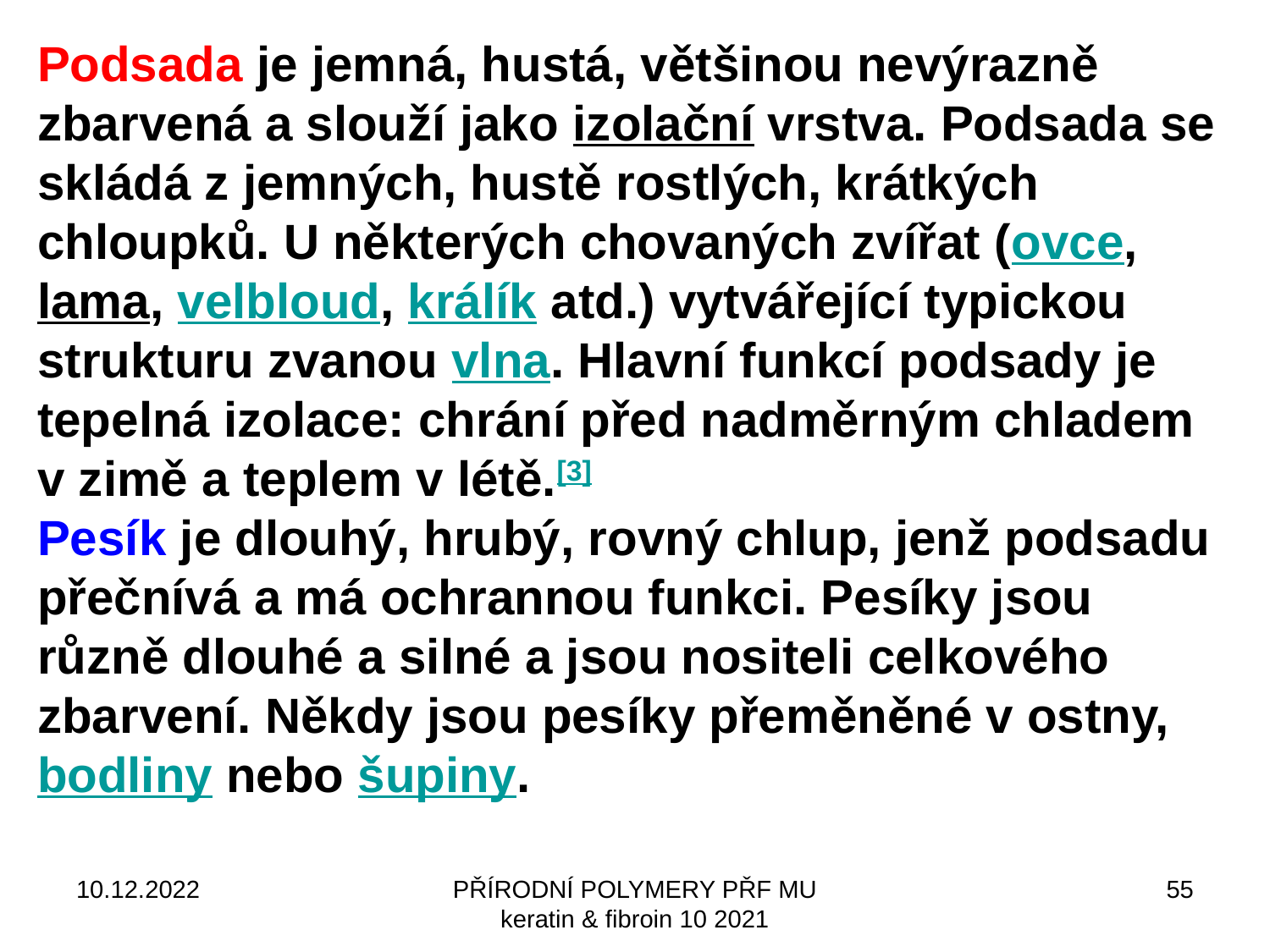

Podsada je jemná, hustá, většinou nevýrazně zbarvená a slouží jako izolační vrstva. Podsada se skládá z jemných, hustě rostlých, krátkých chloupků. U některých chovaných zvířat (ovce, lama, velbloud, králík atd.) vytvářející typickou strukturu zvanou vlna. Hlavní funkcí podsady je tepelná izolace: chrání před nadměrným chladem v zimě a teplem v létě.[3]
Pesík je dlouhý, hrubý, rovný chlup, jenž podsadu přečnívá a má ochrannou funkci. Pesíky jsou různě dlouhé a silné a jsou nositeli celkového zbarvení. Někdy jsou pesíky přeměněné v ostny, bodliny nebo šupiny.
10.12.2022
PŘÍRODNÍ POLYMERY PŘF MU keratin & fibroin 10 2021
55